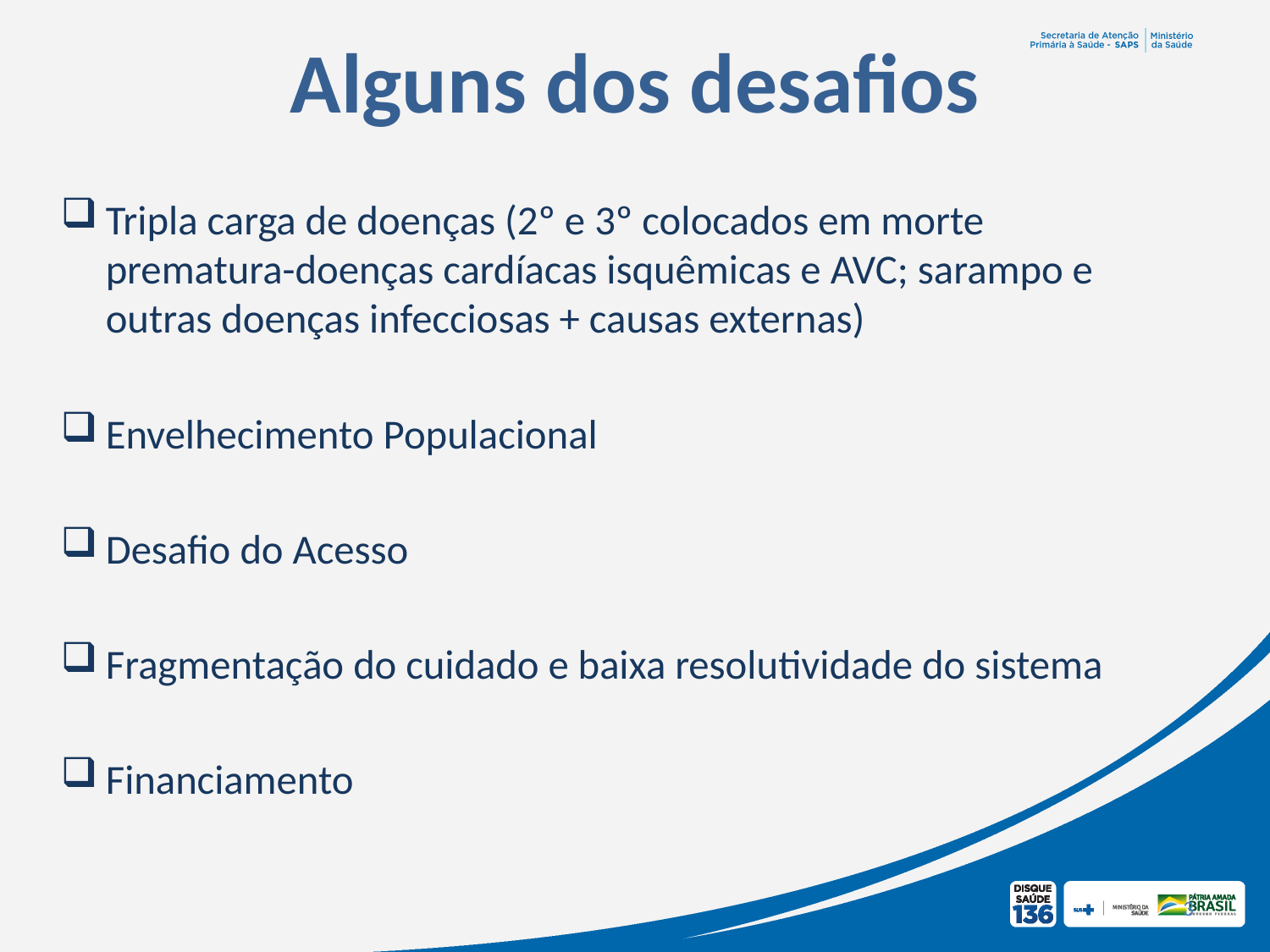

# Alguns dos desafios
Tripla carga de doenças (2º e 3º colocados em morte prematura-doenças cardíacas isquêmicas e AVC; sarampo e outras doenças infecciosas + causas externas)

Envelhecimento Populacional

Desafio do Acesso

Fragmentação do cuidado e baixa resolutividade do sistema

Financiamento

3